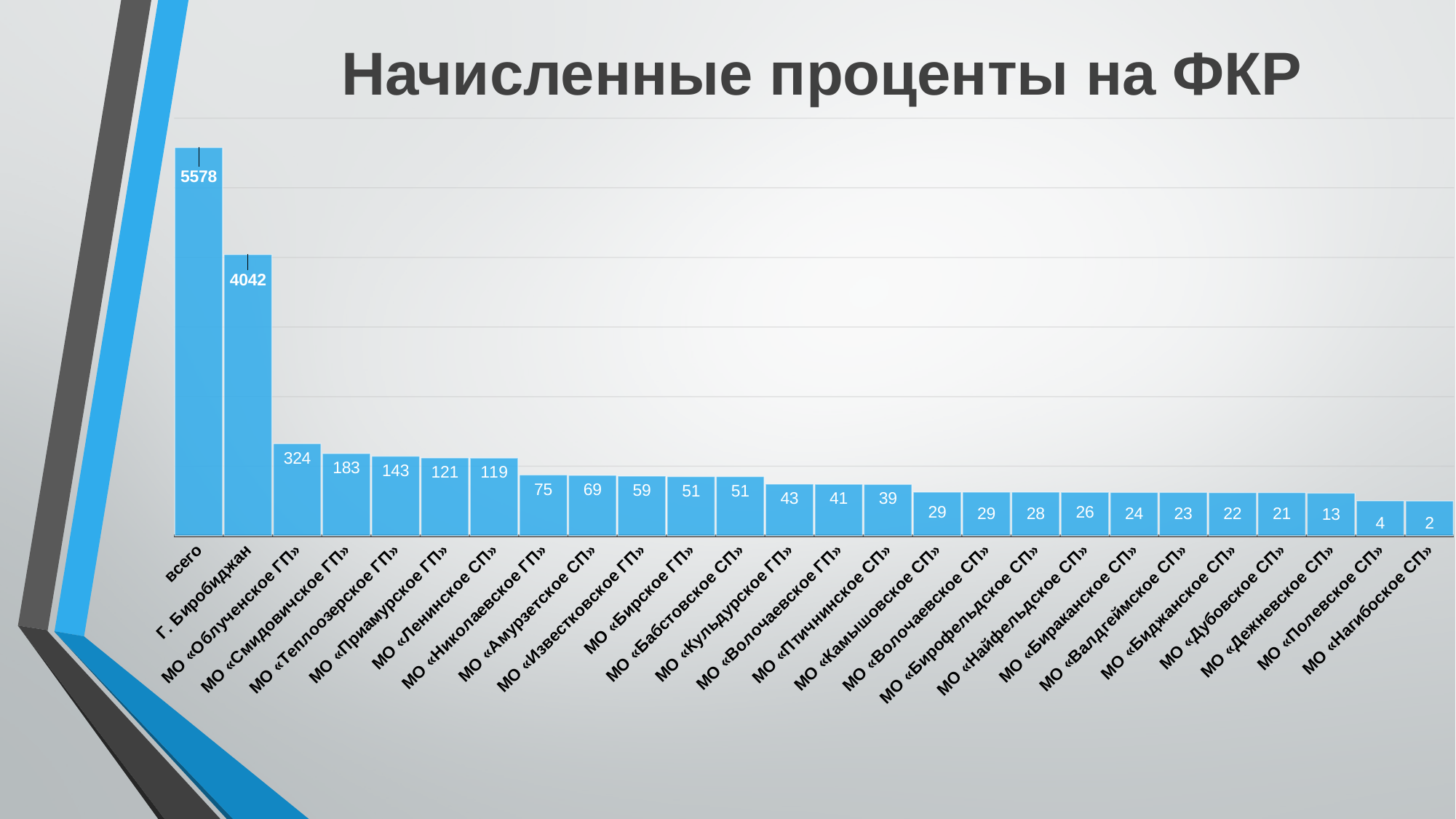

# Начисленные проценты на ФКР

### Chart

| Category | Начисленные проценты на ФКР |
|---|---|
| всего | 5578.3 |
| Г. Биробиджан | 4042.1 |
| МО «Облученское ГП» | 1323.5 |
| МО «Смидовичское ГП» | 1182.7 |
| МО «Теплоозерское ГП» | 1143.3 |
| МО «Приамурское ГП» | 1121.3 |
| МО «Ленинское СП» | 1119.0 |
| МО «Николаевское ГП» | 874.8 |
| МО «Амурзетское СП» | 869.2 |
| МО «Известковское ГП» | 858.8 |
| МО «Бирское ГП» | 850.7 |
| МО «Бабстовское СП» | 850.5 |
| МО «Кульдурское ГП» | 742.7 |
| МО «Волочаевское ГП» | 740.9 |
| МО «Птичнинское СП» | 738.7 |
| МО «Камышовское СП» | 629.4 |
| МО «Волочаевское СП» | 628.5 |
| МО «Бирофельдское СП» | 627.8 |
| МО «Найфельдское СП» | 626.4 |
| МО «Бираканское СП» | 623.6 |
| МО «Валдгеймское СП» | 623.3 |
| МО «Биджанское СП» | 621.8 |
| МО «Дубовское СП» | 621.3 |
| МО «Дежневское СП» | 612.5 |
| МО «Полевское СП» | 504.0 |
| МО «Нагибоское СП» | 501.5 |